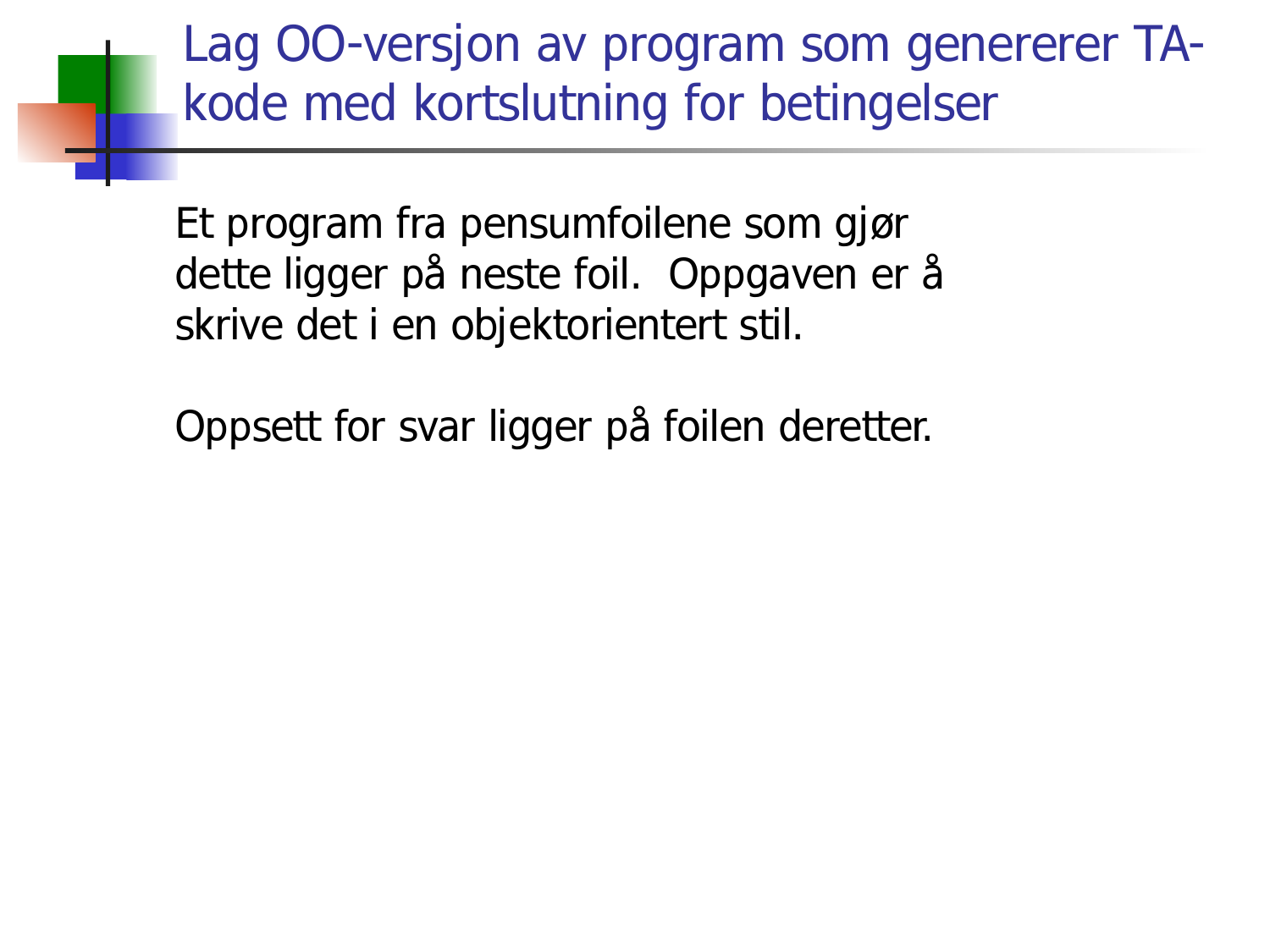

# Lag OO-versjon av program som genererer TA-kode med kortslutning for betingelser
Et program fra pensumfoilene som gjør dette ligger på neste foil.  Oppgaven er å skrive det i en objektorientert stil.

Oppsett for svar ligger på foilen deretter.